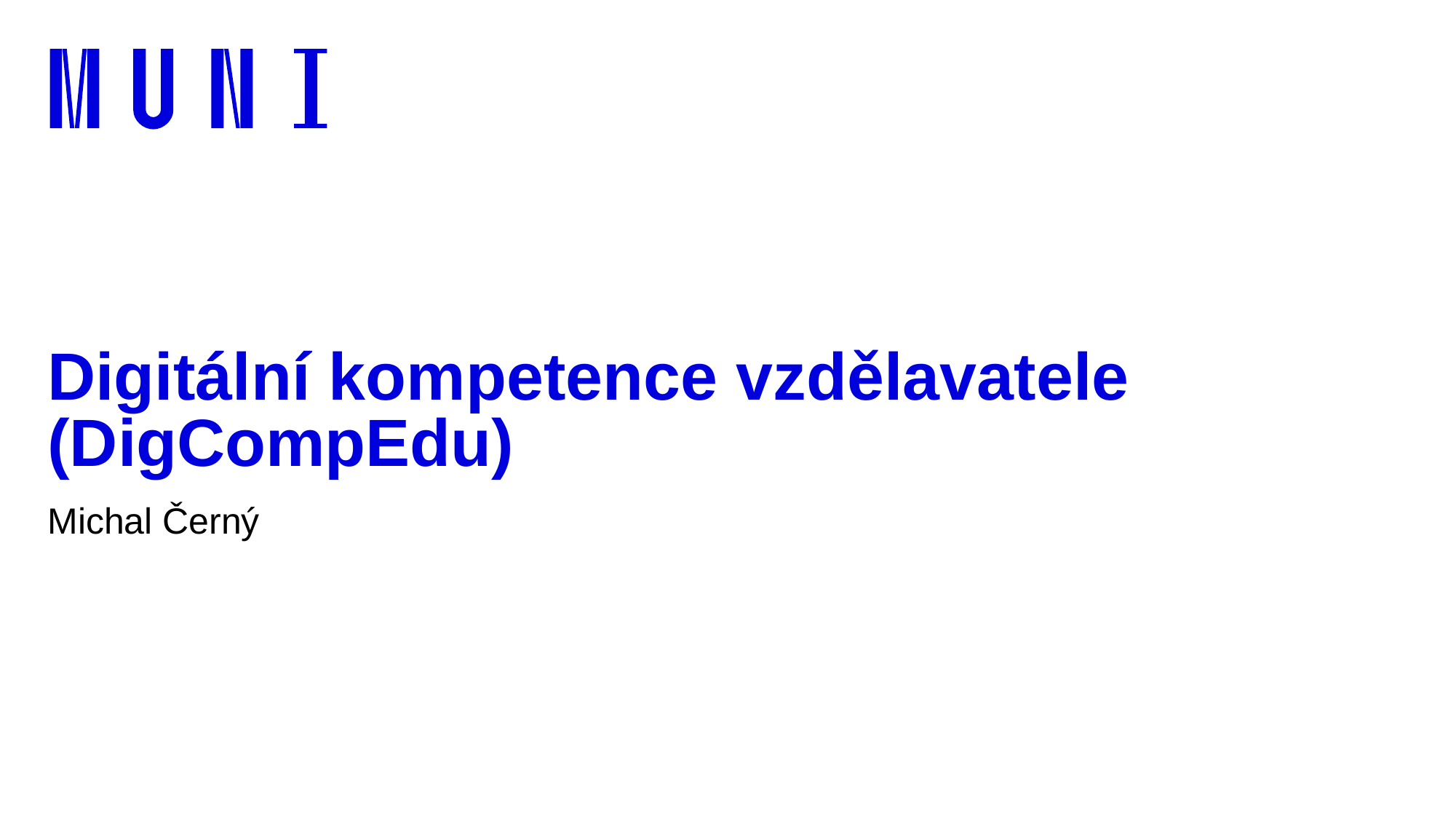

# Digitální kompetence vzdělavatele (DigCompEdu)
Michal Černý